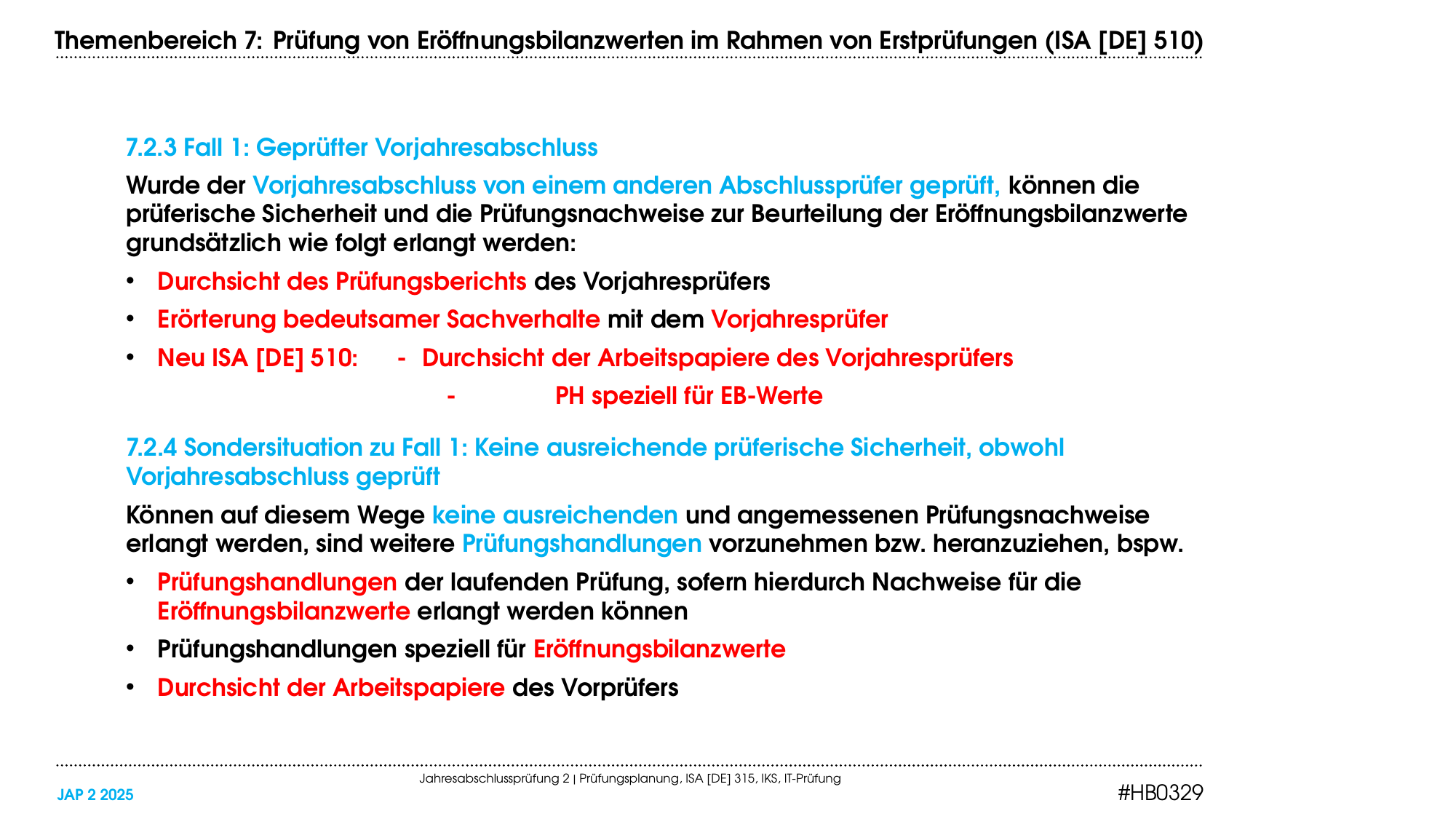

Themenbereich 7:	Prüfung von Eröffnungsbilanzwerten im Rahmen von Erstprüfungen (ISA [DE] 510)
7.2.3 Fall 1: Geprüfter Vorjahresabschluss
Wurde der Vorjahresabschluss von einem anderen Abschlussprüfer geprüft, können die prüferische Sicherheit und die Prüfungsnachweise zur Beurteilung der Eröffnungsbilanzwerte grundsätzlich wie folgt erlangt werden:
Durchsicht des Prüfungsberichts des Vorjahresprüfers
Erörterung bedeutsamer Sachverhalte mit dem Vorjahresprüfer
Neu ISA [DE] 510:	-	Durchsicht der Arbeitspapiere des Vorjahresprüfers
	-	PH speziell für EB-Werte
7.2.4 Sondersituation zu Fall 1: Keine ausreichende prüferische Sicherheit, obwohl Vorjahresabschluss geprüft
Können auf diesem Wege keine ausreichenden und angemessenen Prüfungsnachweise erlangt werden, sind weitere Prüfungshandlungen vorzunehmen bzw. heranzuziehen, bspw.
Prüfungshandlungen der laufenden Prüfung, sofern hierdurch Nachweise für die Eröffnungsbilanzwerte erlangt werden können
Prüfungshandlungen speziell für Eröffnungsbilanzwerte
Durchsicht der Arbeitspapiere des Vorprüfers